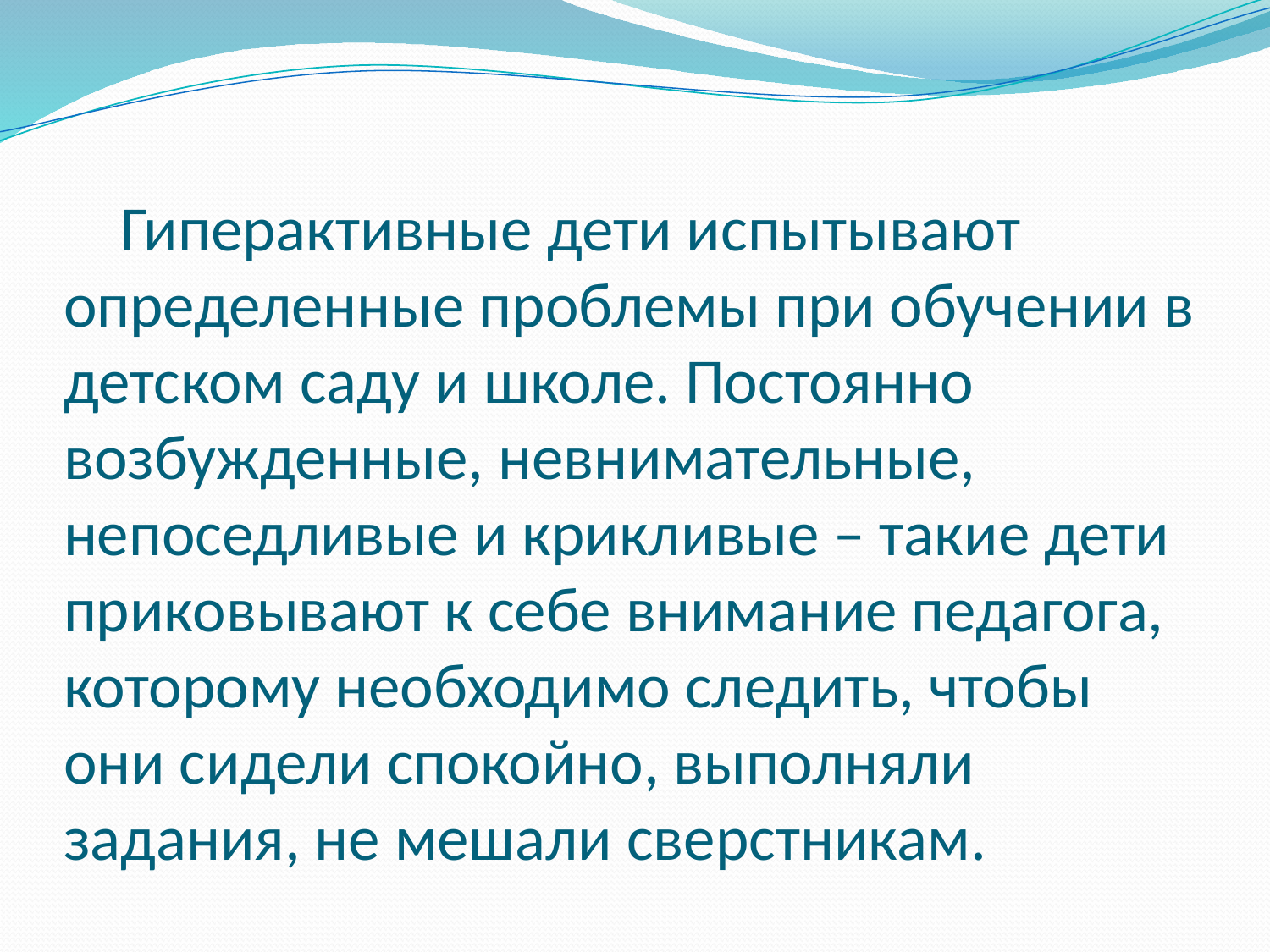

# Гиперактивные дети испытывают определенные проблемы при обучении в детском саду и школе. Постоянно возбужденные, невнимательные, непоседливые и крикливые – такие дети приковывают к себе внимание педагога, которому необходимо следить, чтобы они сидели спокойно, выполняли задания, не мешали сверстникам.